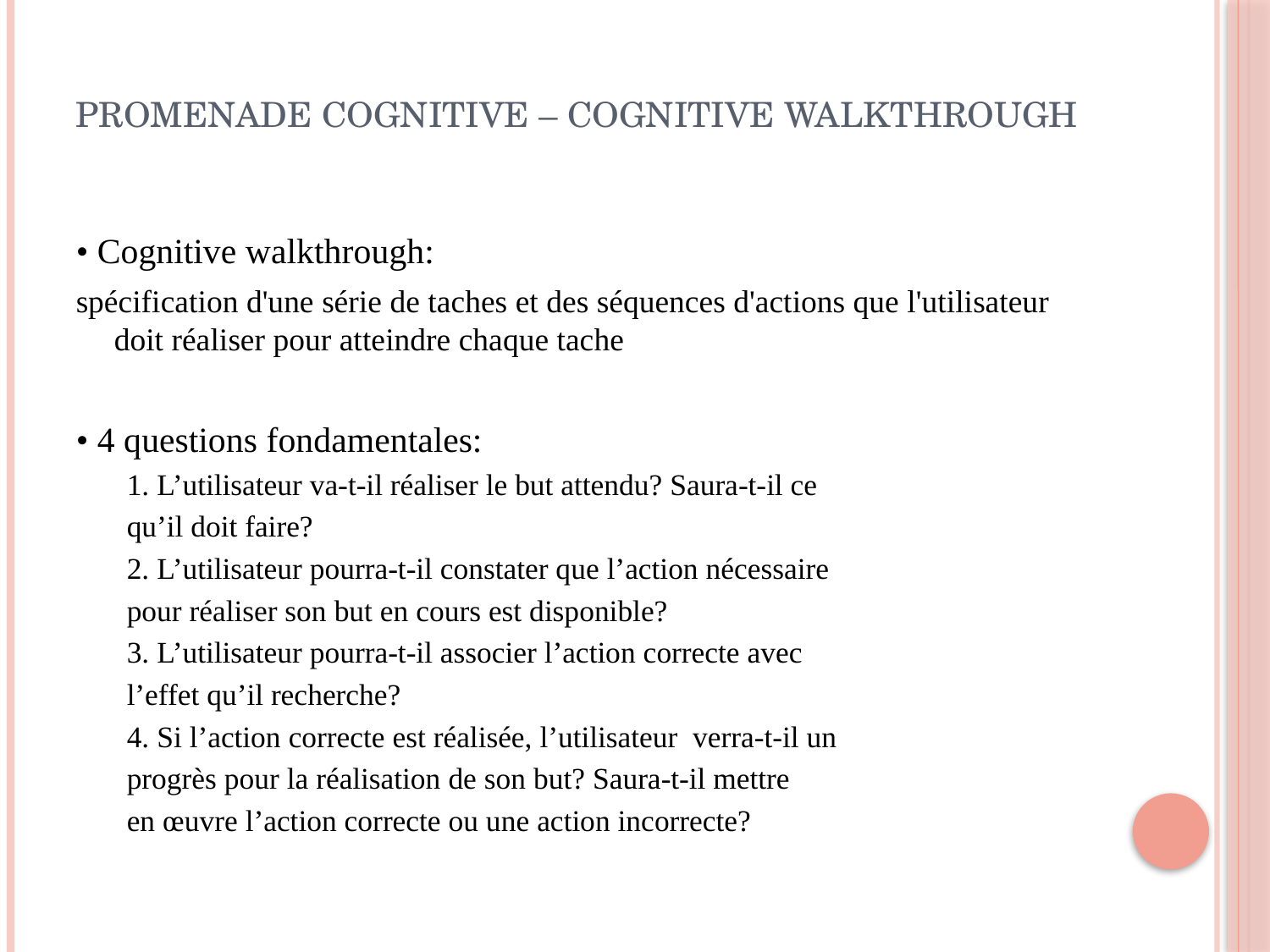

# Promenade cognitive – Cognitive walkthrough
• Cognitive walkthrough:
spécification d'une série de taches et des séquences d'actions que l'utilisateur doit réaliser pour atteindre chaque tache

• 4 questions fondamentales:
1. L’utilisateur va-t-il réaliser le but attendu? Saura-t-il ce
qu’il doit faire?
2. L’utilisateur pourra-t-il constater que l’action nécessaire
pour réaliser son but en cours est disponible?
3. L’utilisateur pourra-t-il associer l’action correcte avec
l’effet qu’il recherche?
4. Si l’action correcte est réalisée, l’utilisateur  verra-t-il un
progrès pour la réalisation de son but? Saura-t-il mettre
en œuvre l’action correcte ou une action incorrecte?